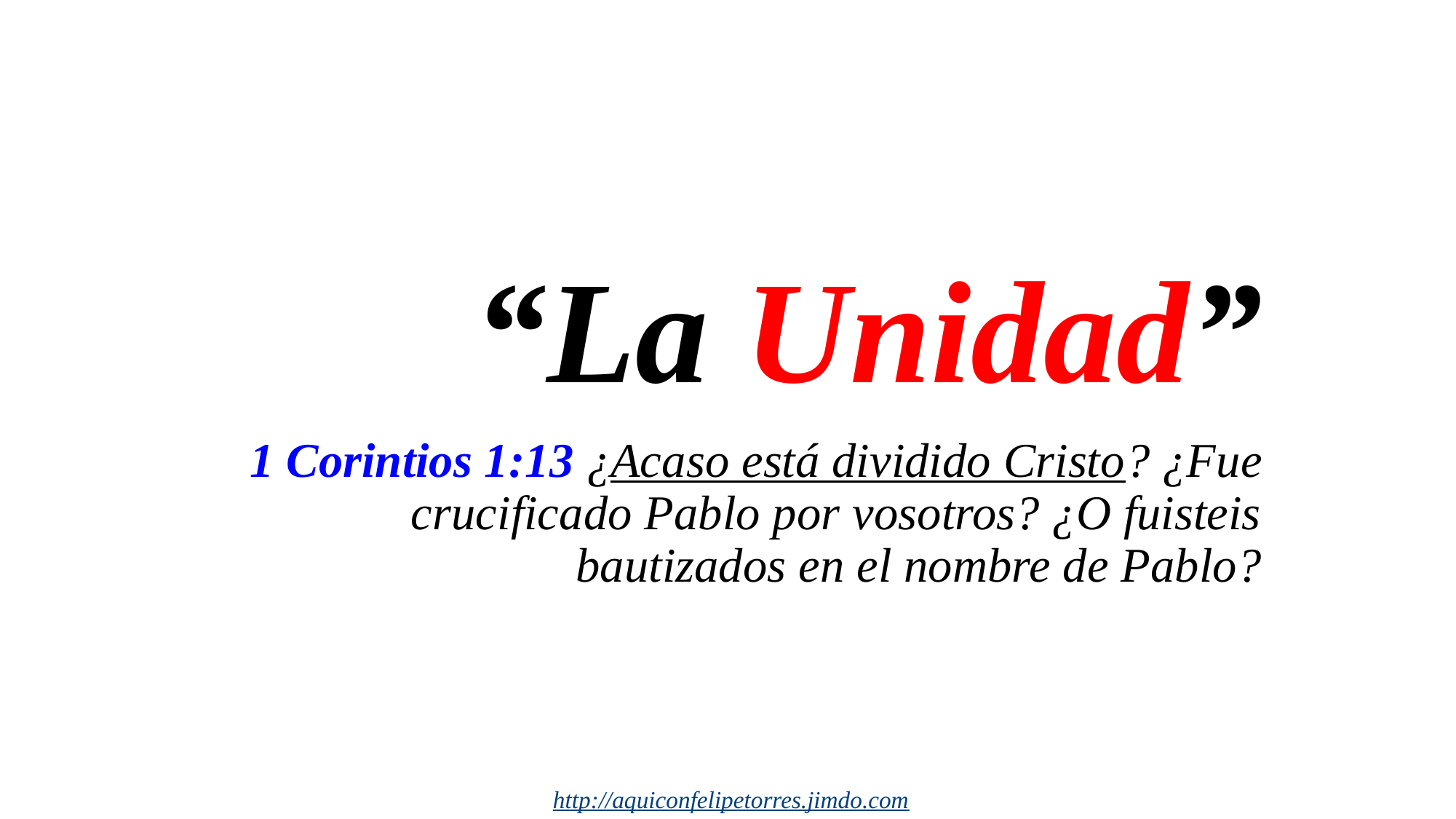

# “La Unidad”
1 Corintios 1:13 ¿Acaso está dividido Cristo? ¿Fue crucificado Pablo por vosotros? ¿O fuisteis bautizados en el nombre de Pablo?
http://aquiconfelipetorres.jimdo.com